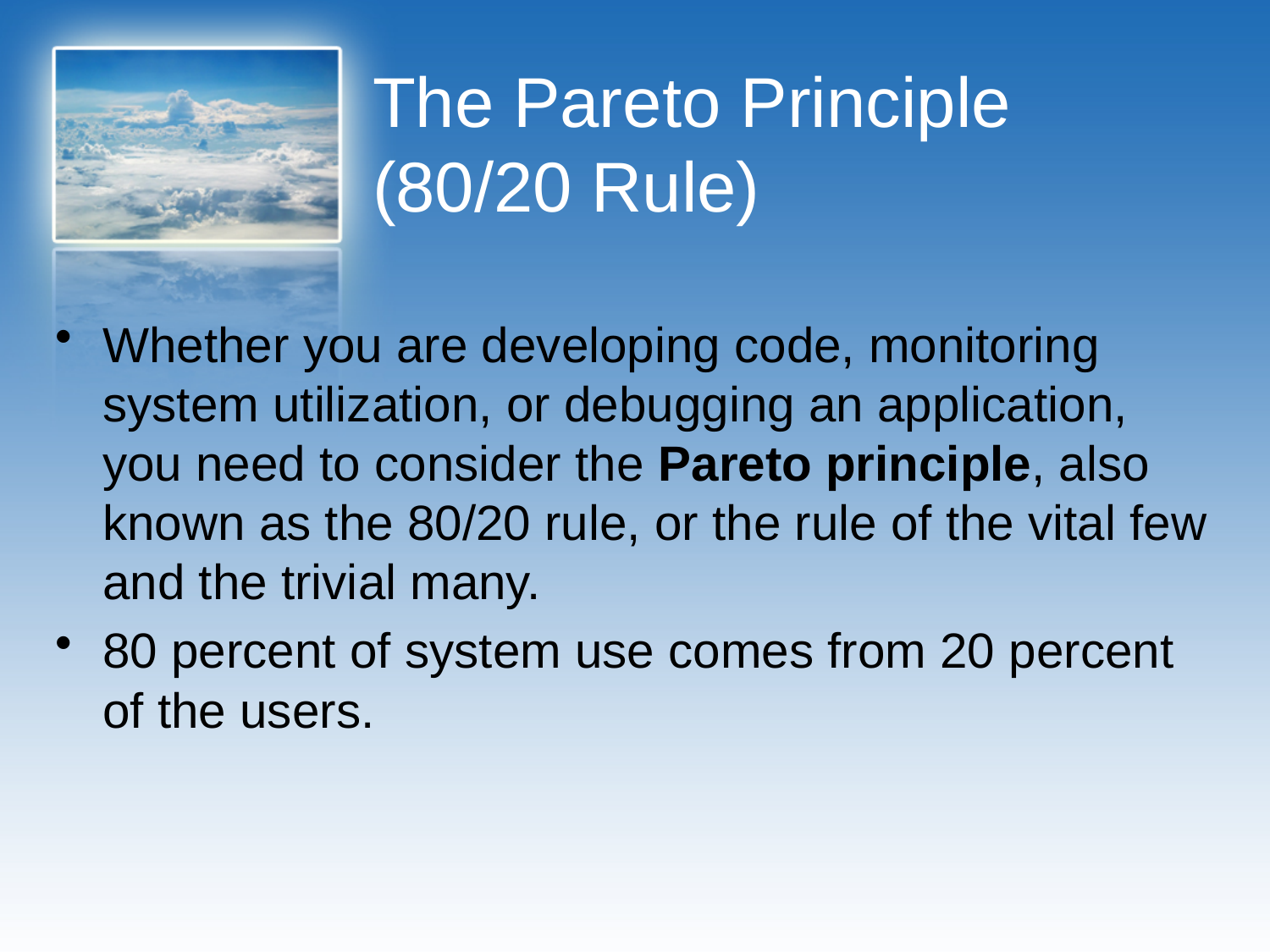

# The Pareto Principle (80/20 Rule)
Whether you are developing code, monitoring system utilization, or debugging an application, you need to consider the Pareto principle, also known as the 80/20 rule, or the rule of the vital few and the trivial many.
80 percent of system use comes from 20 percent of the users.